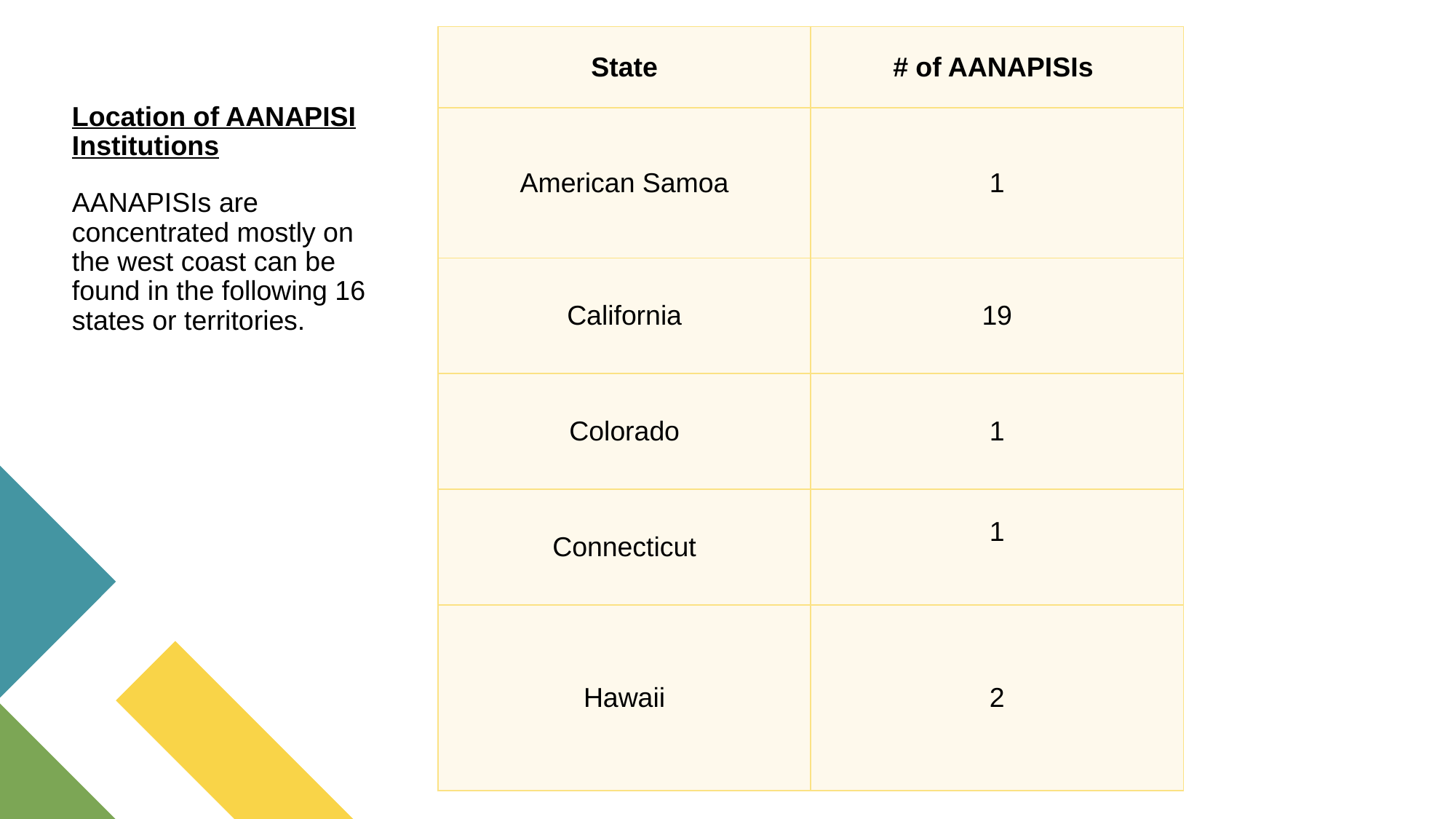

| State | # of AANAPISIs |
| --- | --- |
| American Samoa | 1 |
| California | 19 |
| Colorado | 1 |
| Connecticut | 1 |
| Hawaii | 2 |
Location of AANAPISI Institutions
AANAPISIs are concentrated mostly on the west coast can be found in the following 16 states or territories.